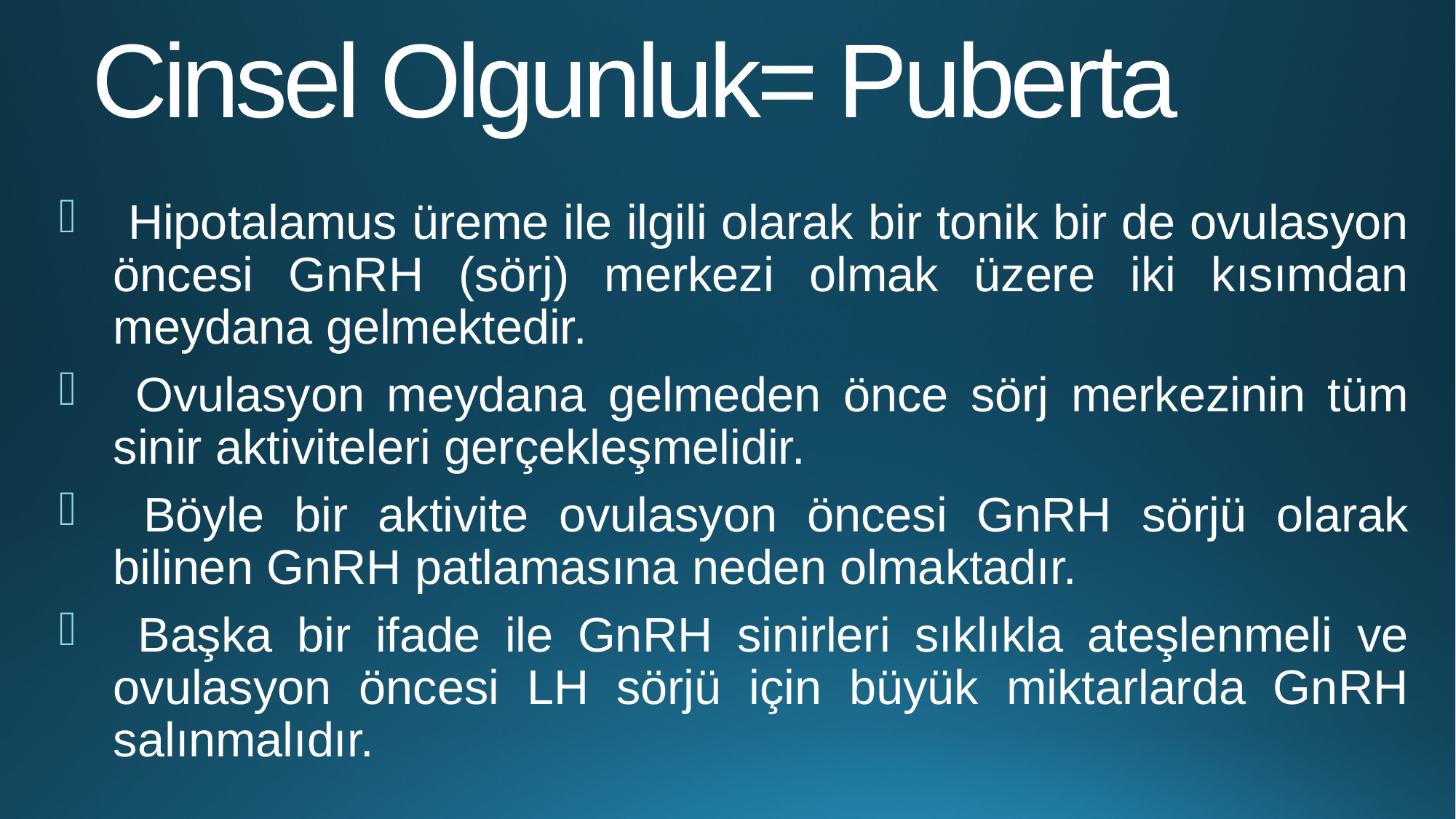

# Cinsel Olgunluk= Puberta
 Hipotalamus üreme ile ilgili olarak bir tonik bir de ovulasyon öncesi GnRH (sörj) merkezi olmak üzere iki kısımdan meydana gelmektedir.
 Ovulasyon meydana gelmeden önce sörj merkezinin tüm sinir aktiviteleri gerçekleşmelidir.
 Böyle bir aktivite ovulasyon öncesi GnRH sörjü olarak bilinen GnRH patlamasına neden olmaktadır.
 Başka bir ifade ile GnRH sinirleri sıklıkla ateşlenmeli ve ovulasyon öncesi LH sörjü için büyük miktarlarda GnRH salınmalıdır.